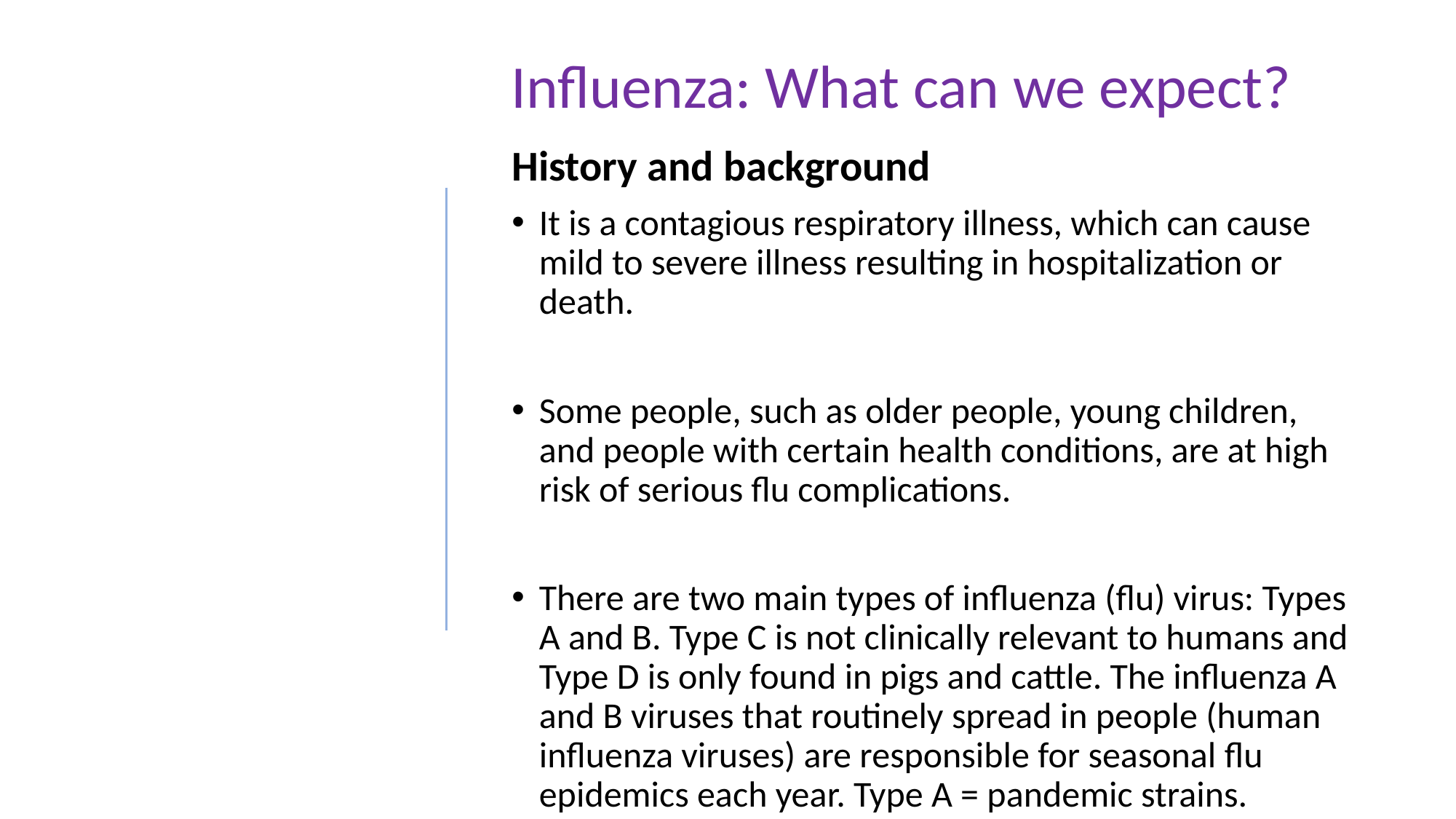

Influenza: What can we expect?
History and background
It is a contagious respiratory illness, which can cause mild to severe illness resulting in hospitalization or death.

Some people, such as older people, young children, and people with certain health conditions, are at high risk of serious flu complications.

There are two main types of influenza (flu) virus: Types A and B. Type C is not clinically relevant to humans and Type D is only found in pigs and cattle. The influenza A and B viruses that routinely spread in people (human influenza viruses) are responsible for seasonal flu epidemics each year. Type A = pandemic strains.
8